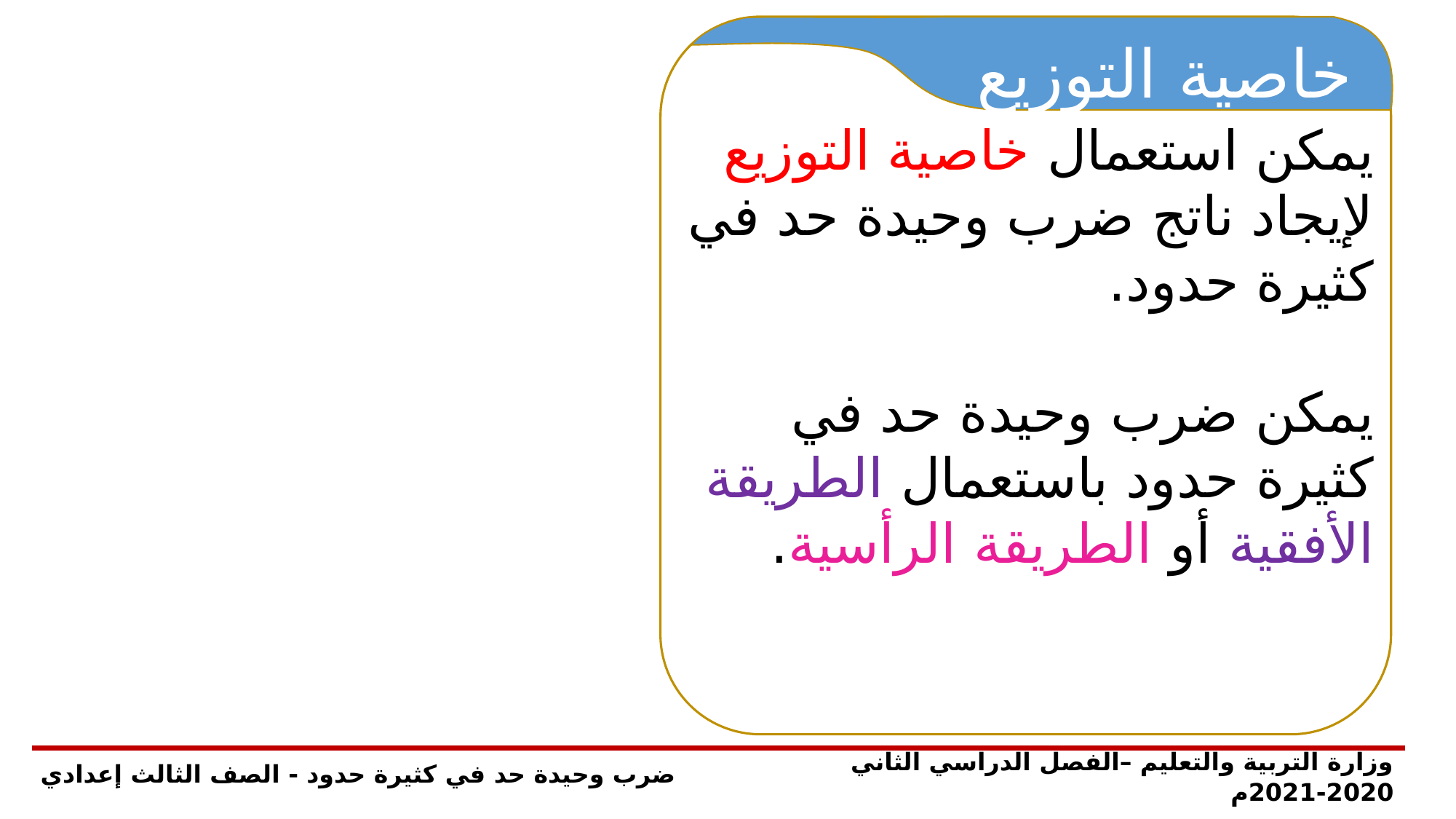

خاصية التوزيع
يمكن استعمال خاصية التوزيع لإيجاد ناتج ضرب وحيدة حد في كثيرة حدود.

يمكن ضرب وحيدة حد في كثيرة حدود باستعمال الطريقة الأفقية أو الطريقة الرأسية.